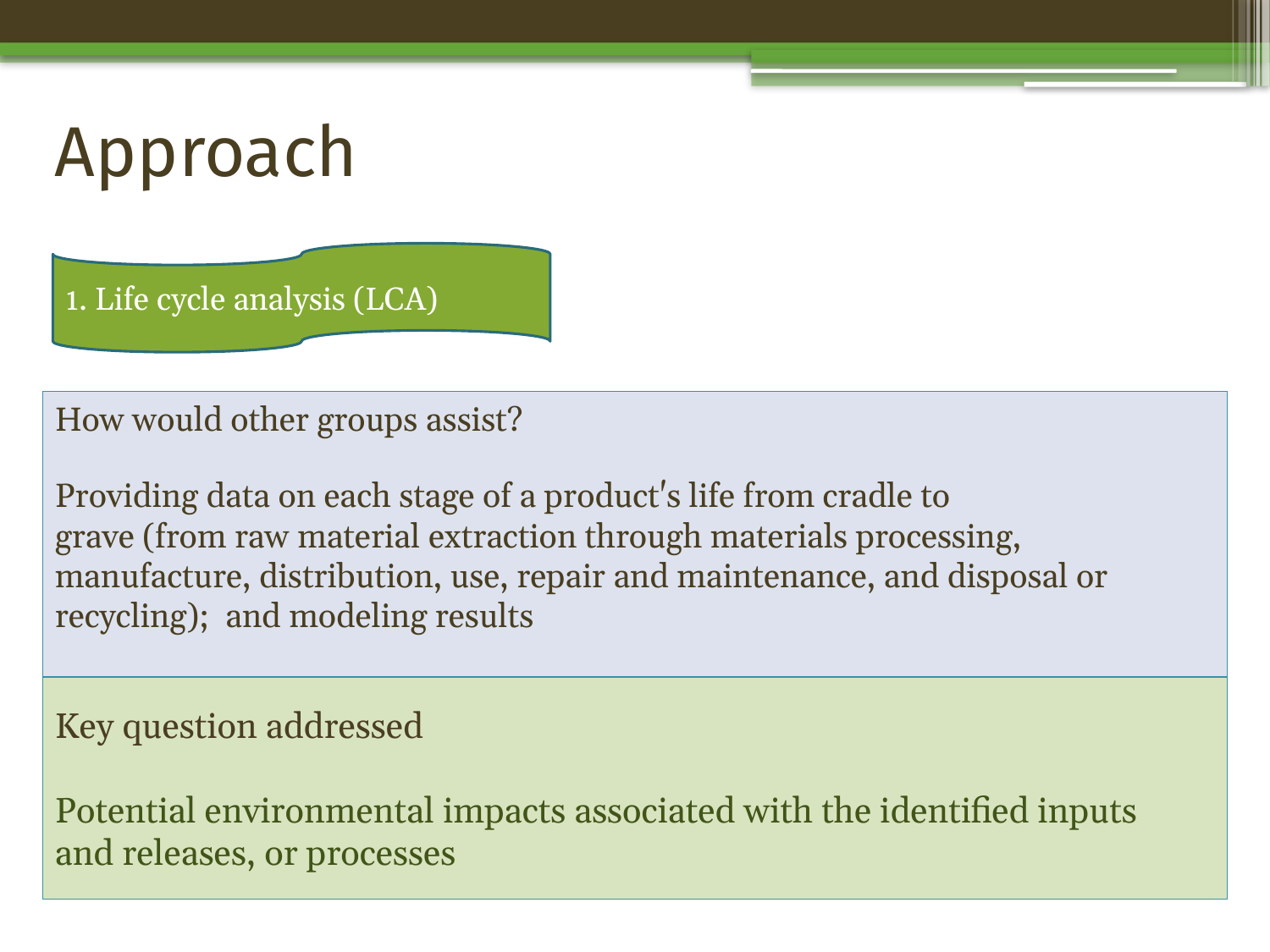

Approach
1. Life cycle analysis (LCA)
# How would other groups assist? Providing data on each stage of a product's life from cradle to grave (from raw material extraction through materials processing, manufacture, distribution, use, repair and maintenance, and disposal or recycling);  and modeling results

Key question addressed

Potential environmental impacts associated with the identified inputs
and releases, or processes